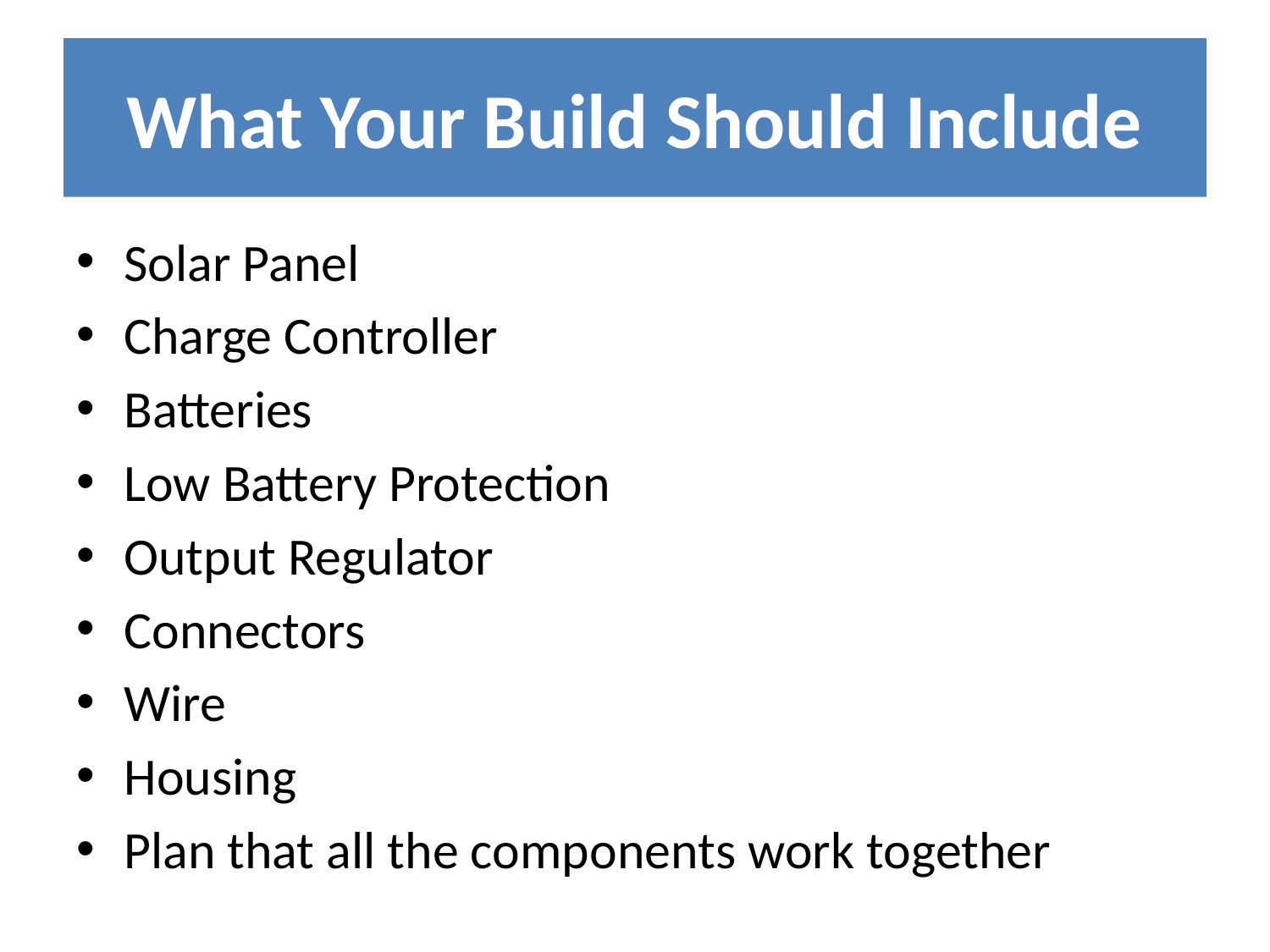

# What Your Build Should Include
Solar Panel
Charge Controller
Batteries
Low Battery Protection
Output Regulator
Connectors
Wire
Housing
Plan that all the components work together